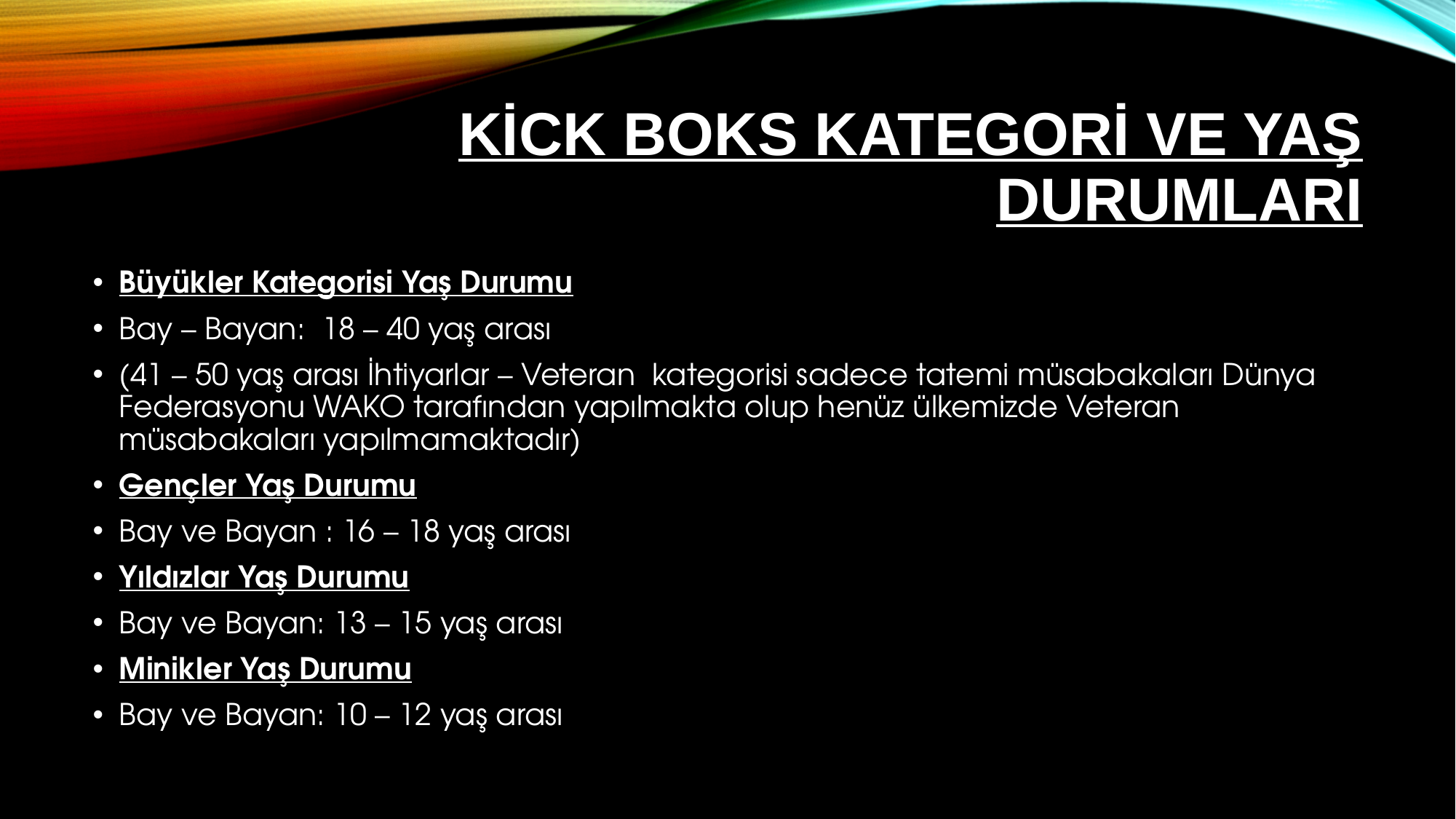

# Kick Boks Kategori ve Yaş Durumları
Büyükler Kategorisi Yaş Durumu
Bay – Bayan:  18 – 40 yaş arası
(41 – 50 yaş arası İhtiyarlar – Veteran  kategorisi sadece tatemi müsabakaları Dünya Federasyonu WAKO tarafından yapılmakta olup henüz ülkemizde Veteran müsabakaları yapılmamaktadır)
Gençler Yaş Durumu
Bay ve Bayan : 16 – 18 yaş arası
Yıldızlar Yaş Durumu
Bay ve Bayan: 13 – 15 yaş arası
Minikler Yaş Durumu
Bay ve Bayan: 10 – 12 yaş arası